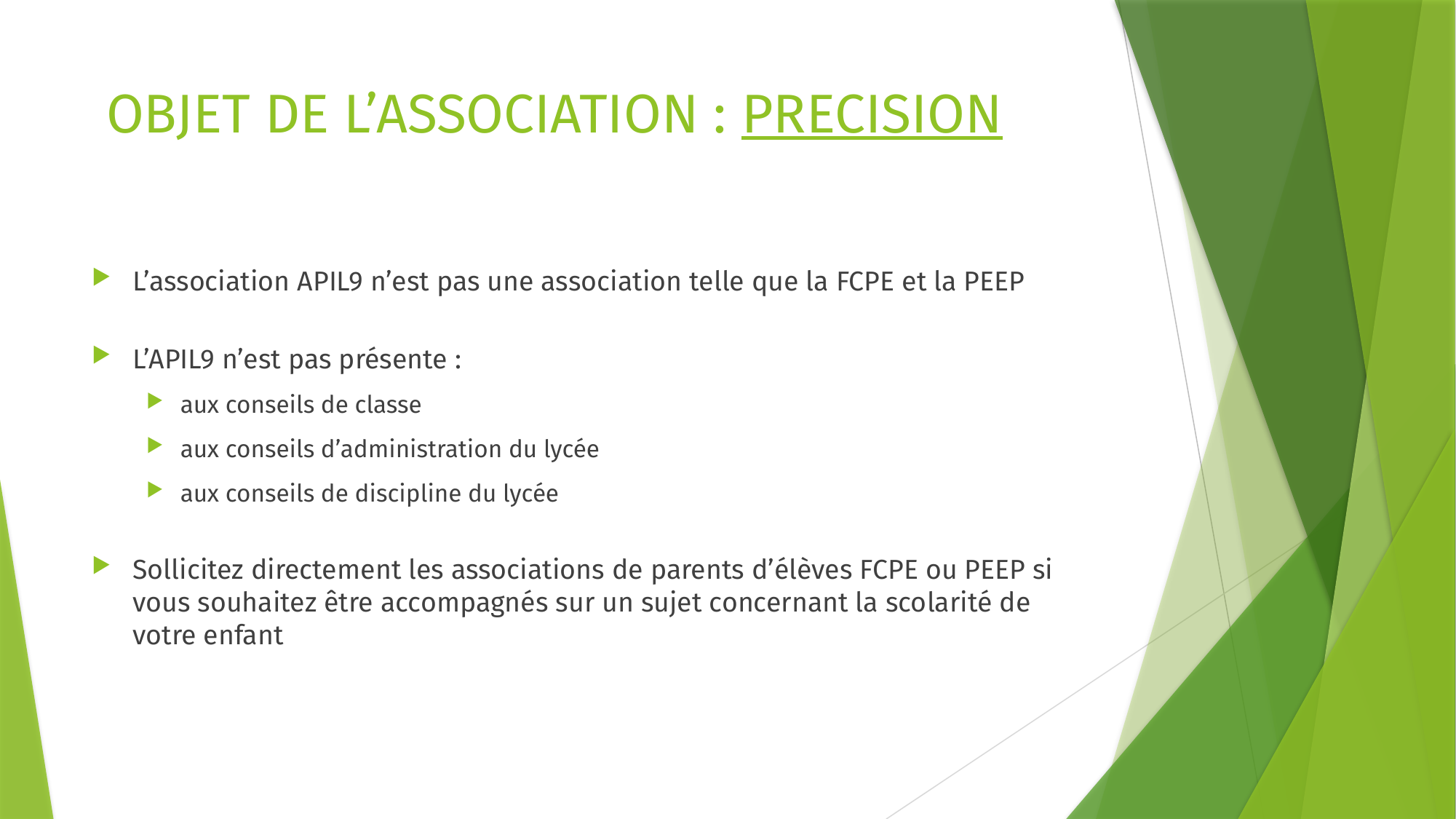

# OBJET DE L’ASSOCIATION : PRECISION
L’association APIL9 n’est pas une association telle que la FCPE et la PEEP

L’APIL9 n’est pas présente :
aux conseils de classe
aux conseils d’administration du lycée
aux conseils de discipline du lycée

Sollicitez directement les associations de parents d’élèves FCPE ou PEEP si vous souhaitez être accompagnés sur un sujet concernant la scolarité de votre enfant